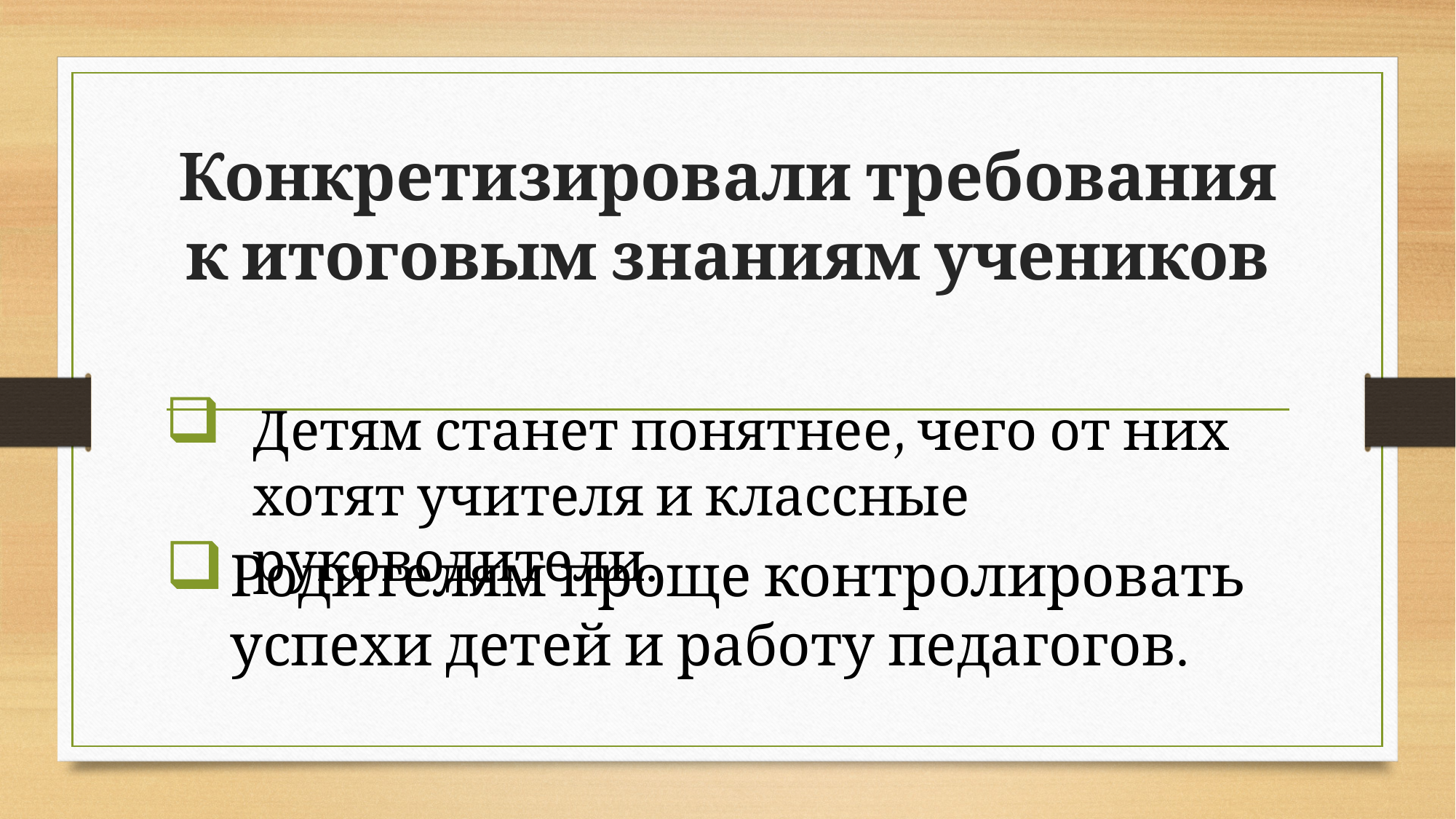

# Конкретизировали требования к итоговым знаниям учеников

Детям станет понятнее, чего от них хотят учителя и классные руководители.

Родителям проще контролировать успехи детей и работу педагогов.